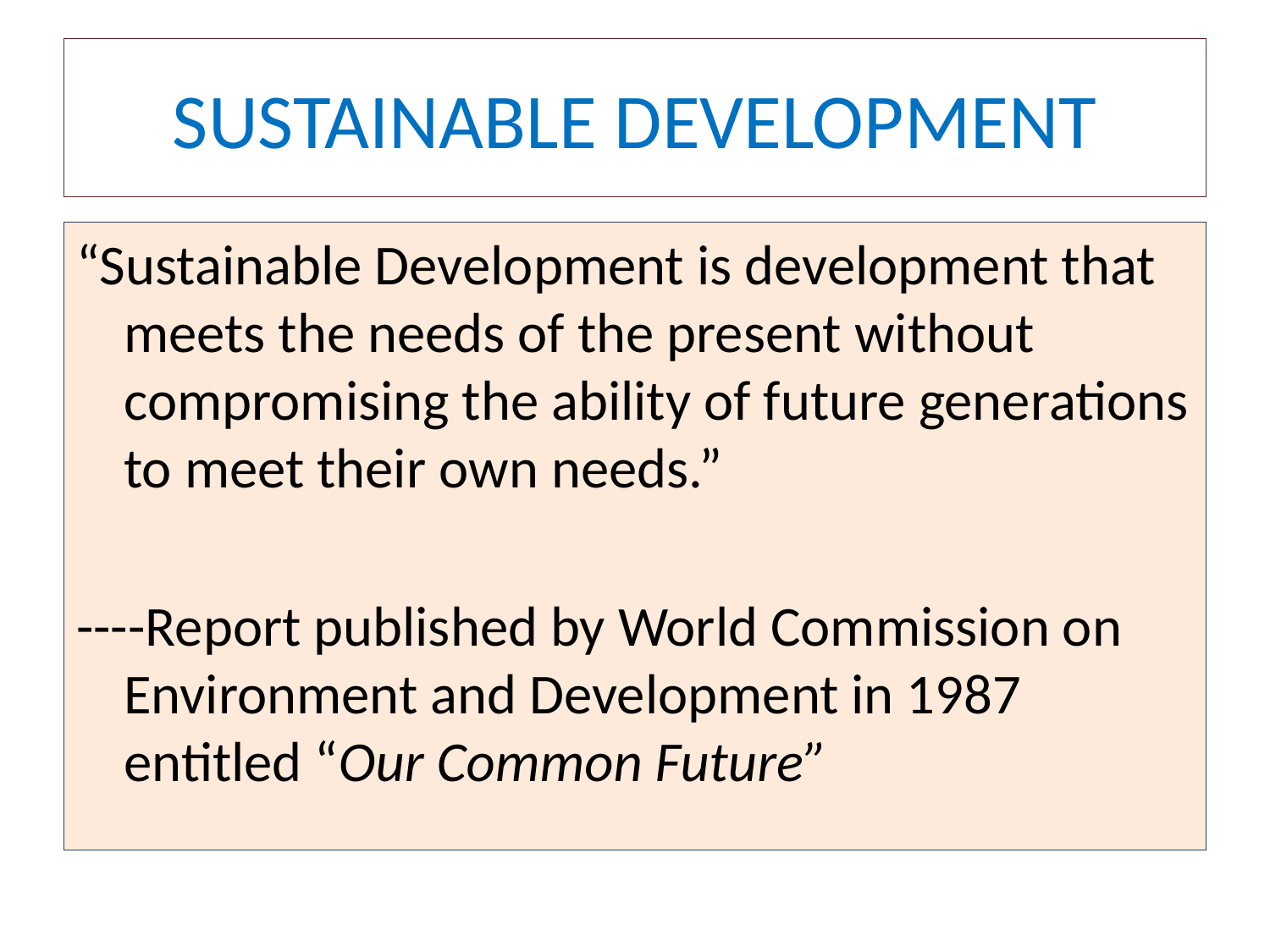

# SUSTAINABLE DEVELOPMENT
“Sustainable Development is development that meets the needs of the present without compromising the ability of future generations to meet their own needs.”

----Report published by World Commission on Environment and Development in 1987 entitled “Our Common Future”